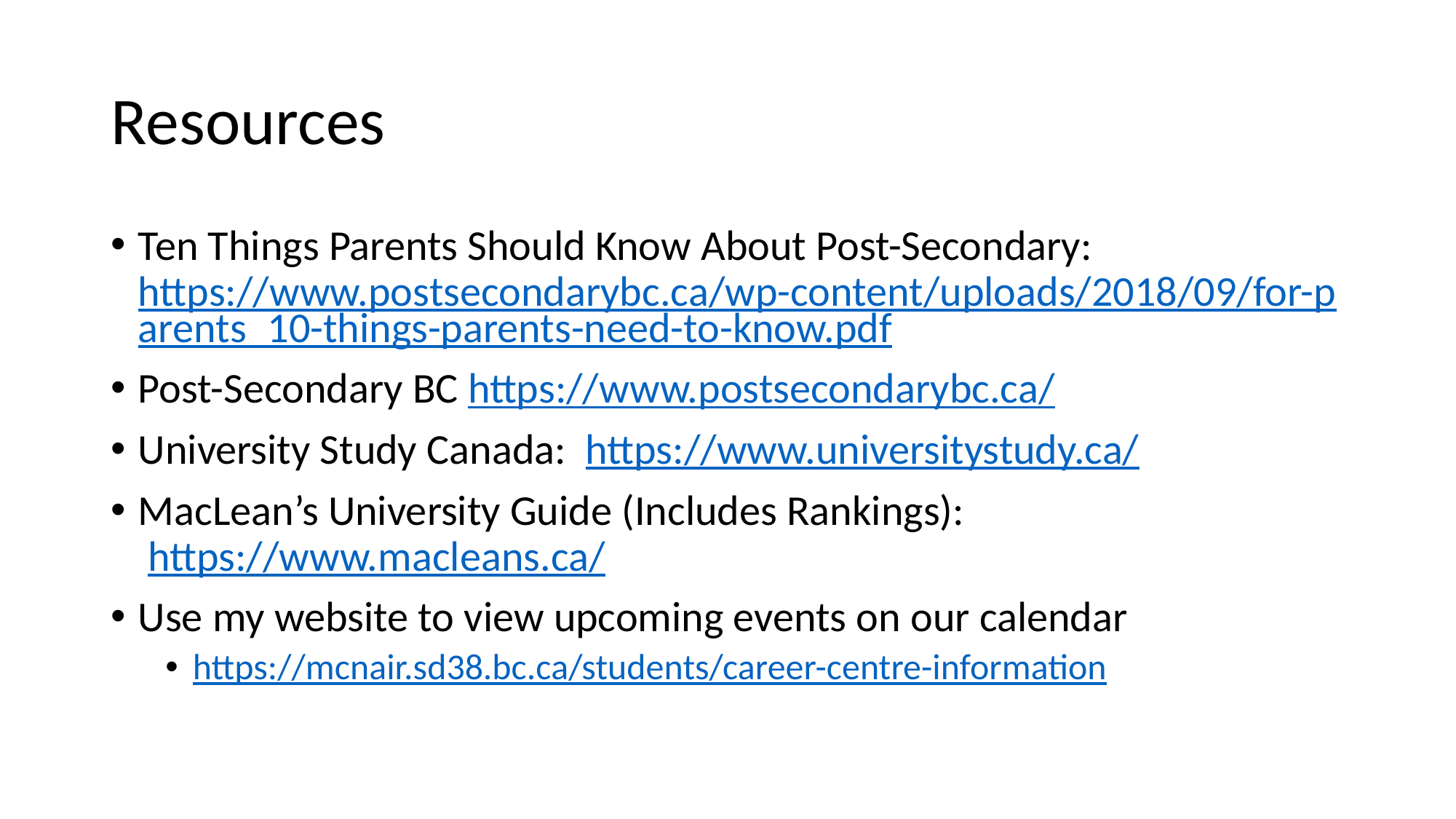

# Resources
Ten Things Parents Should Know About Post-Secondary:  https://www.postsecondarybc.ca/wp-content/uploads/2018/09/for-parents_10-things-parents-need-to-know.pdf
Post-Secondary BC https://www.postsecondarybc.ca/
University Study Canada:  https://www.universitystudy.ca/
MacLean’s University Guide (Includes Rankings):
 https://www.macleans.ca/
Use my website to view upcoming events on our calendar
https://mcnair.sd38.bc.ca/students/career-centre-information